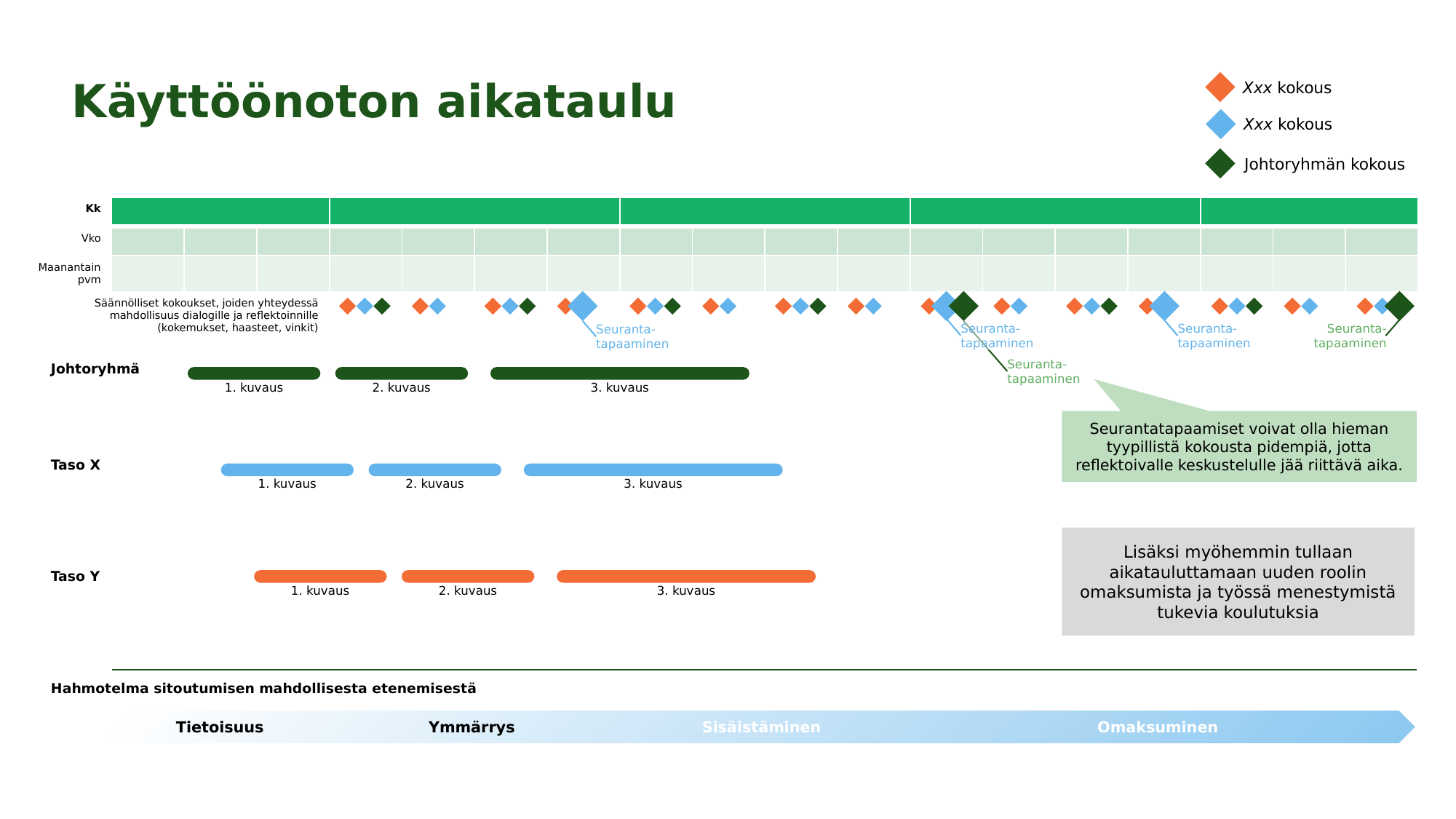

JOHDOLLE
# Käyttöönoton aikataulu

Xxx kokous

Xxx kokous

Johtoryhmän kokous
| Kk |  |  |  |  |  |  |  |  |  |  |  |  |  |  |  |  |  |  |
| --- | --- | --- | --- | --- | --- | --- | --- | --- | --- | --- | --- | --- | --- | --- | --- | --- | --- | --- |
| Vko |  |  |  |  |  |  |  |  |  |  |  |  |  |  |  |  |  |  |
| Maanantain pvm |  |  |  |  |  |  |  |  |  |  |  |  |  |  |  |  |  |  |
| Säännölliset kokoukset, joiden yhteydessä mahdollisuus dialogille ja reflektoinnille (kokemukset, haasteet, vinkit) |  |  |  |  |  |  |  |  |  |  |  |  |  |  |  |  |  |  |
| Johtoryhmä |  |  |  |  |  |  |  |  |  |  |  |  |  |  |  |  |  |  |
| Taso X |  |  |  |  |  |  |  |  |  |  |  |  |  |  |  |  |  |  |
| Taso Y |  |  |  |  |  |  |  |  |  |  |  |  |  |  |  |  |  |  |
| Hahmotelma sitoutumisen mahdollisesta etenemisestä |  |  |  |  |  |  |  |  |  |  |  |  |  |  |  |  |  |  |

Seuranta-
tapaaminen
Seuranta-
tapaaminen
Seuranta-
tapaaminen
Seuranta-
tapaaminen
Seuranta-
tapaaminen
1. kuvaus
2. kuvaus
3. kuvaus
Seurantatapaamiset voivat olla hieman tyypillistä kokousta pidempiä, jotta reflektoivalle keskustelulle jää riittävä aika.
1. kuvaus
2. kuvaus
3. kuvaus
Lisäksi myöhemmin tullaan aikatauluttamaan uuden roolin omaksumista ja työssä menestymistä tukevia koulutuksia
1. kuvaus
2. kuvaus
3. kuvaus

Tietoisuus
Ymmärrys
Sisäistäminen
Omaksuminen